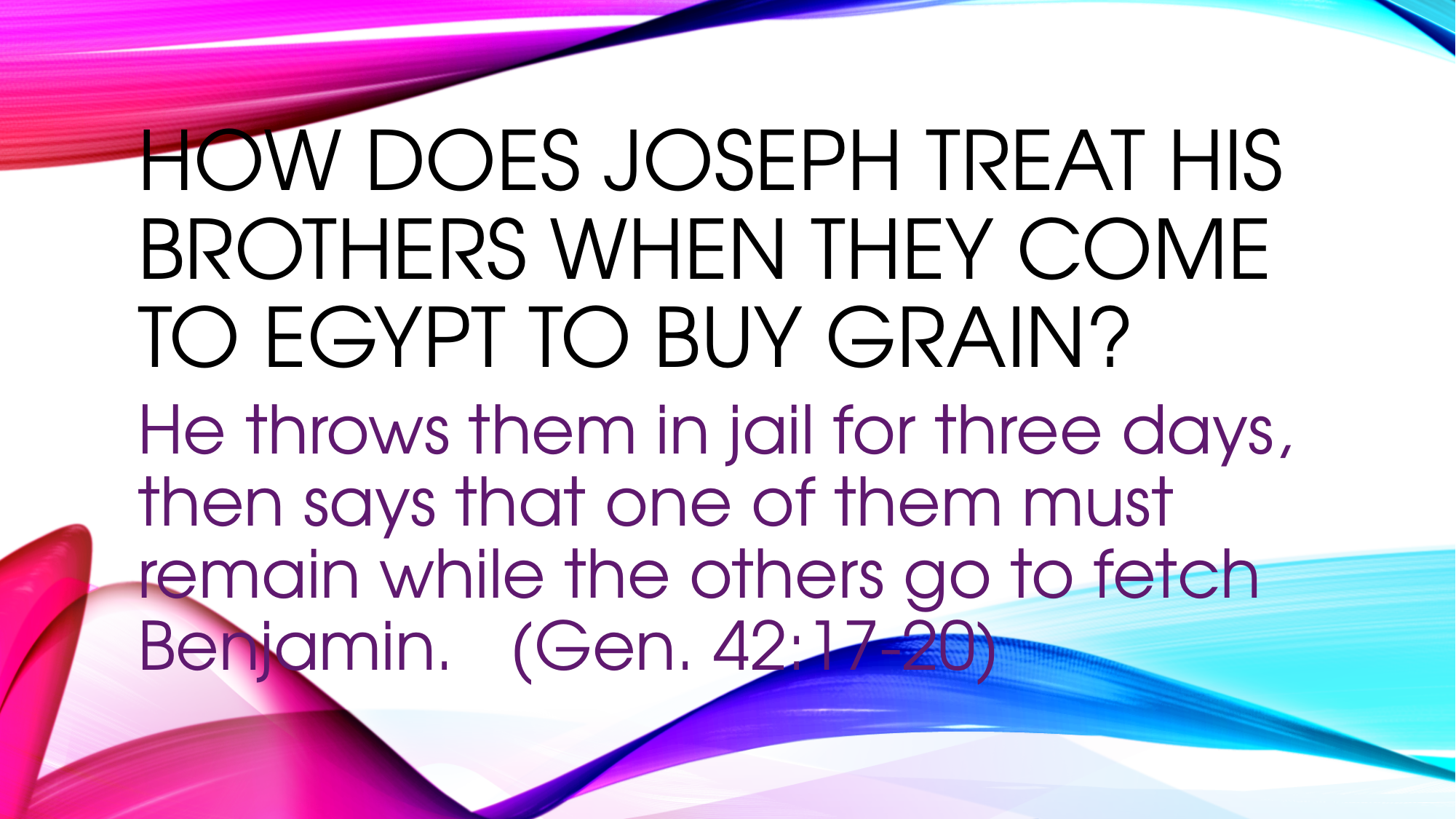

# How does Joseph treat his brothers when they come to Egypt to buy grain?
He throws them in jail for three days, then says that one of them must remain while the others go to fetch Benjamin.   (Gen. 42:17-20)